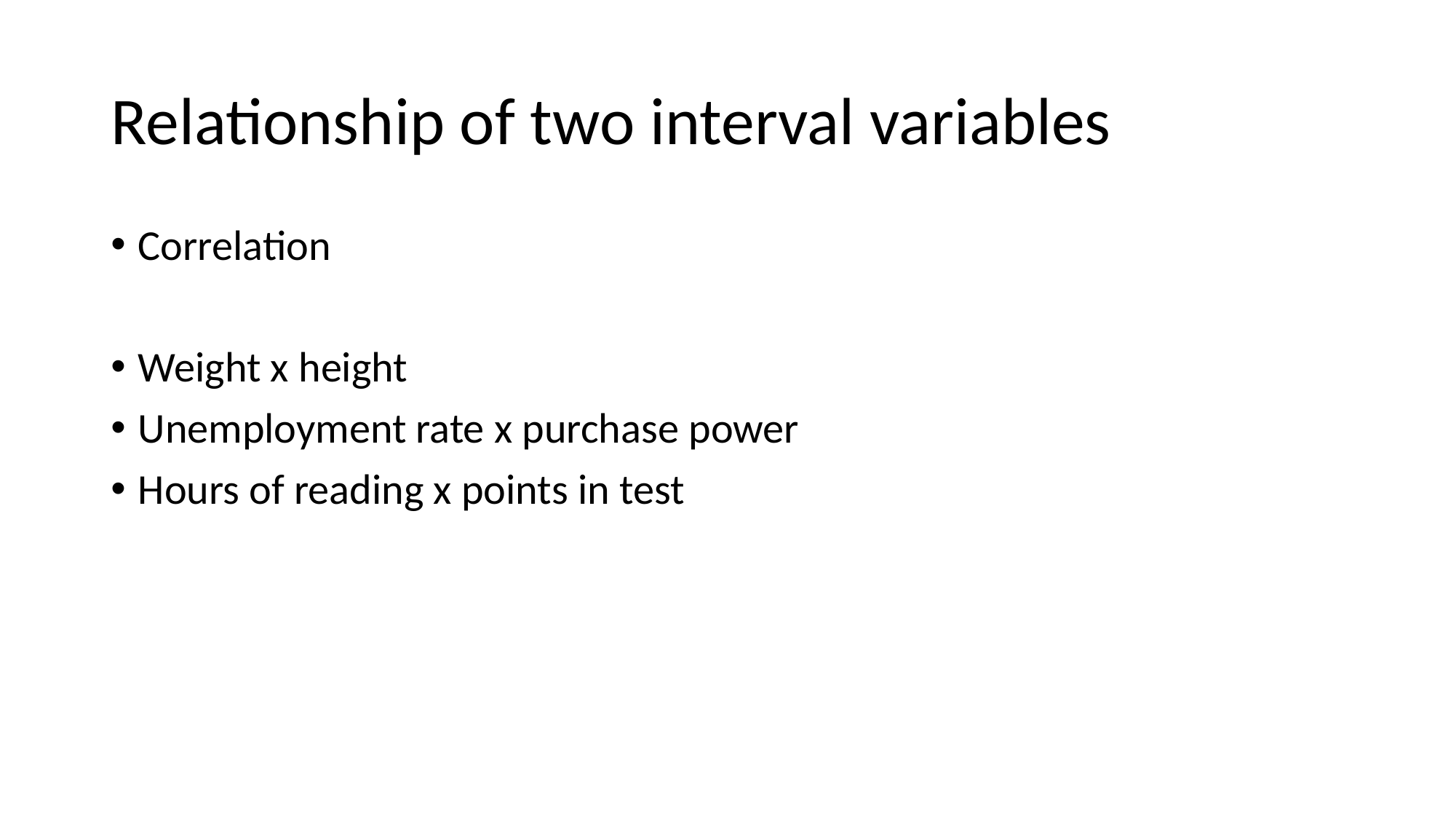

# Relationship of two interval variables
Correlation

Weight x height
Unemployment rate x purchase power
Hours of reading x points in test